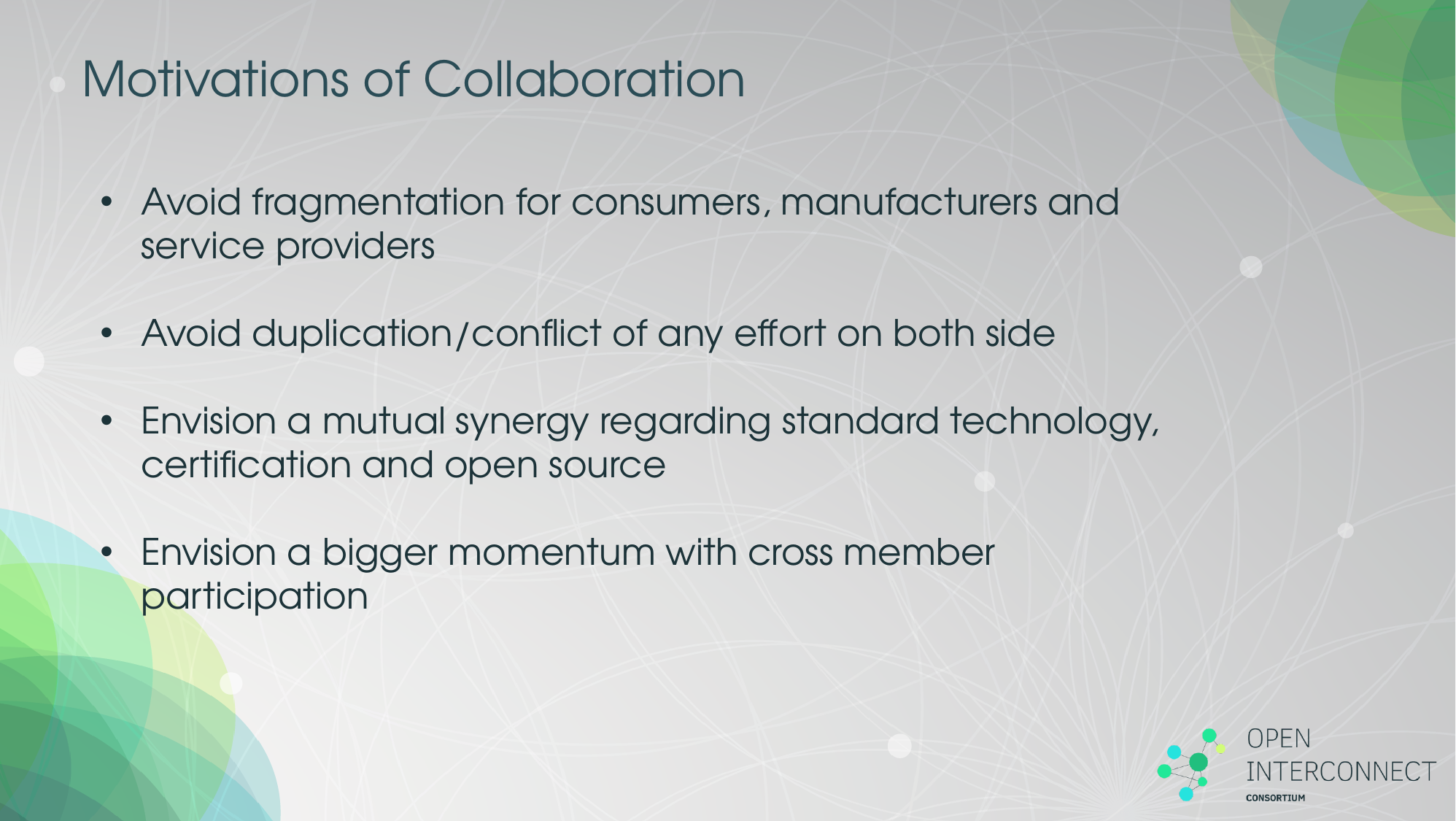

# Motivations of Collaboration
Avoid fragmentation for consumers, manufacturers and service providers

Avoid duplication/conflict of any effort on both side

Envision a mutual synergy regarding standard technology, certification and open source

Envision a bigger momentum with cross member participation